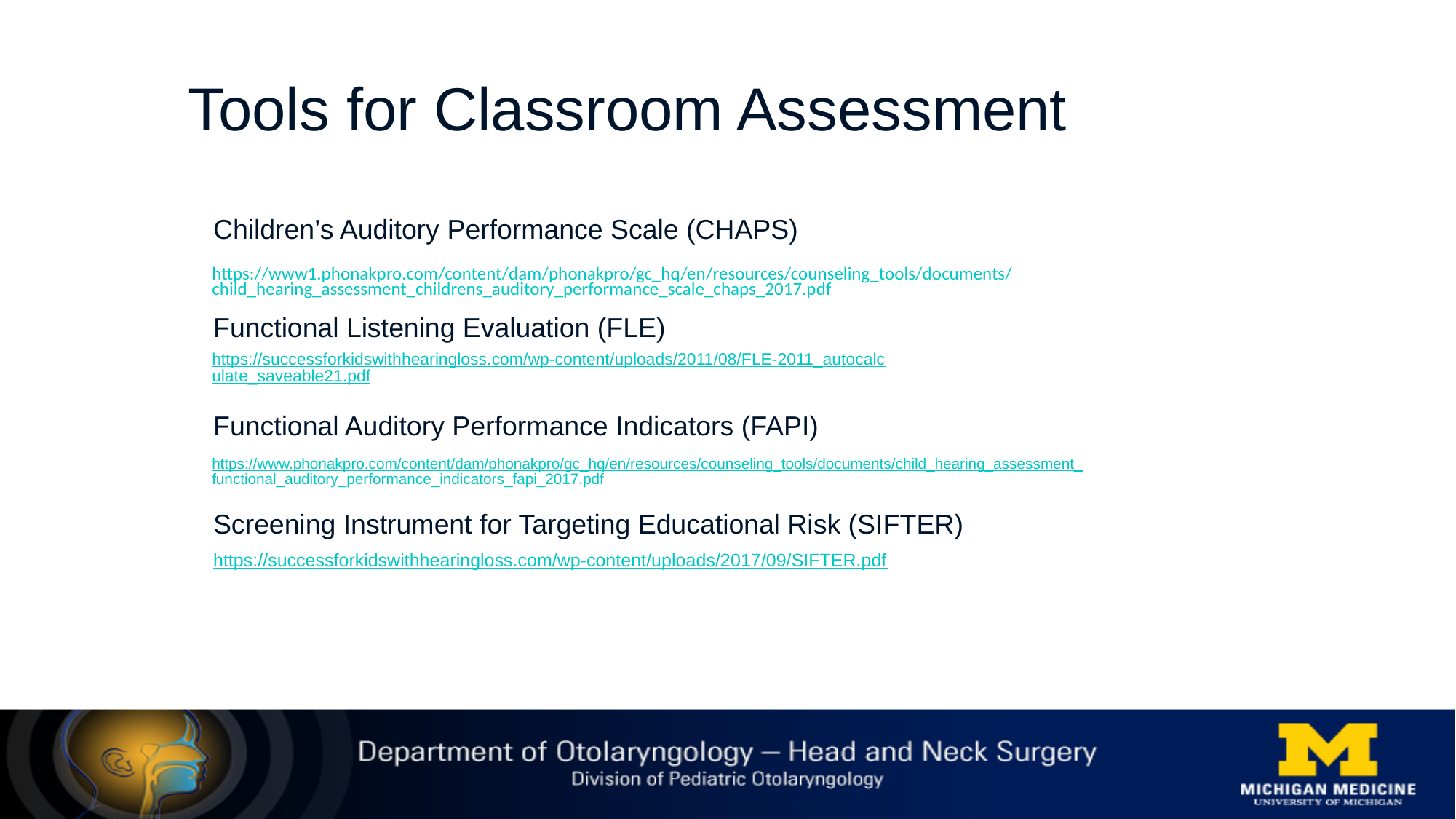

Tools for Classroom Assessment

	Children’s Auditory Performance Scale (CHAPS)

	Functional Listening Evaluation (FLE)

	Functional Auditory Performance Indicators (FAPI)

	Screening Instrument for Targeting Educational Risk (SIFTER)
	https://successforkidswithhearingloss.com/wp-content/uploads/2017/09/SIFTER.pdf

https://www1.phonakpro.com/content/dam/phonakpro/gc_hq/en/resources/counseling_tools/documents/child_hearing_assessment_childrens_auditory_performance_scale_chaps_2017.pdf
https://successforkidswithhearingloss.com/wp-content/uploads/2011/08/FLE-2011_autocalculate_saveable21.pdf
https://www.phonakpro.com/content/dam/phonakpro/gc_hq/en/resources/counseling_tools/documents/child_hearing_assessment_functional_auditory_performance_indicators_fapi_2017.pdf